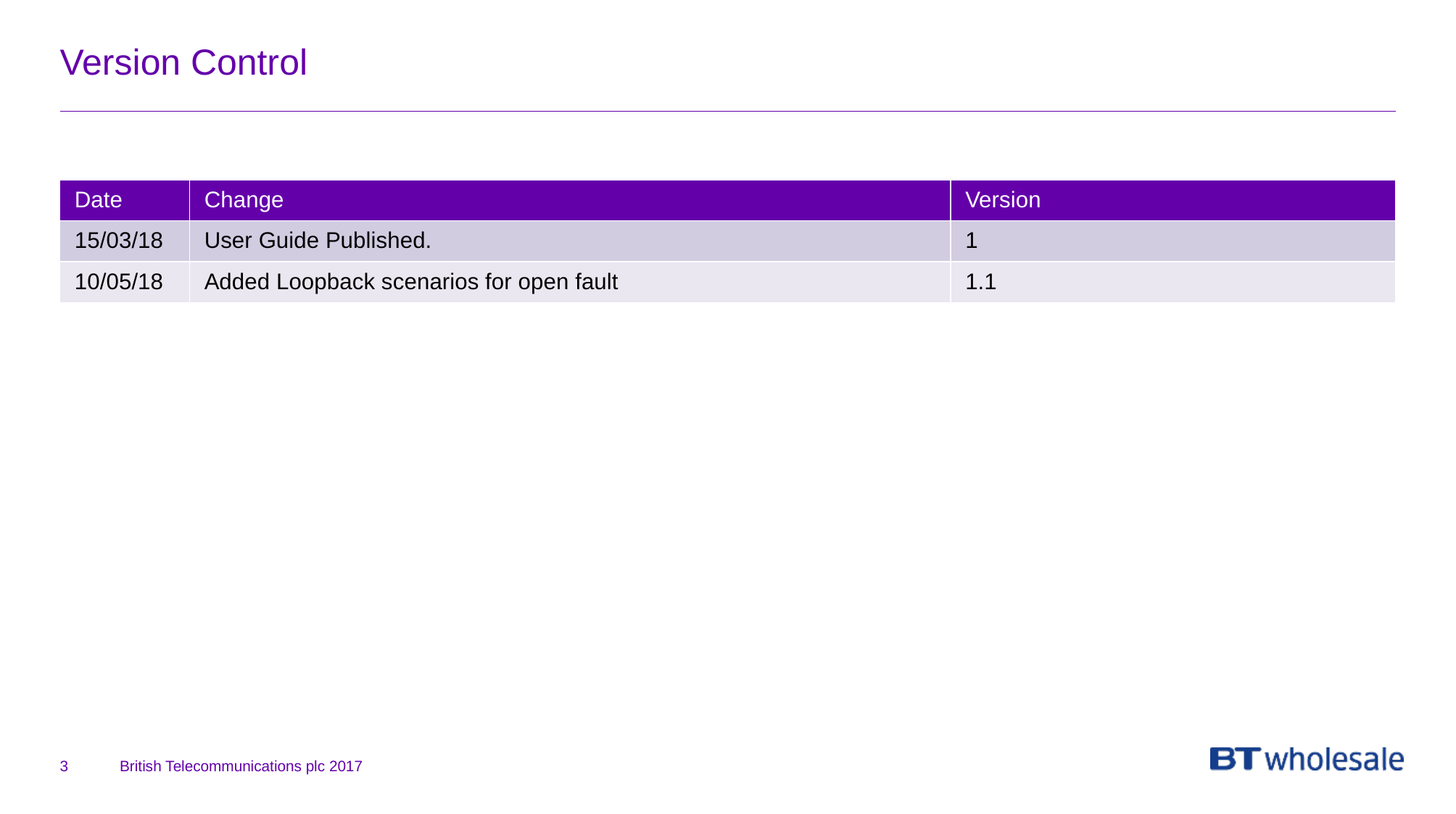

# Version Control
| Date | Change | Version |
| --- | --- | --- |
| 15/03/18 | User Guide Published. | 1 |
| 10/05/18 | Added Loopback scenarios for open fault | 1.1 |
3